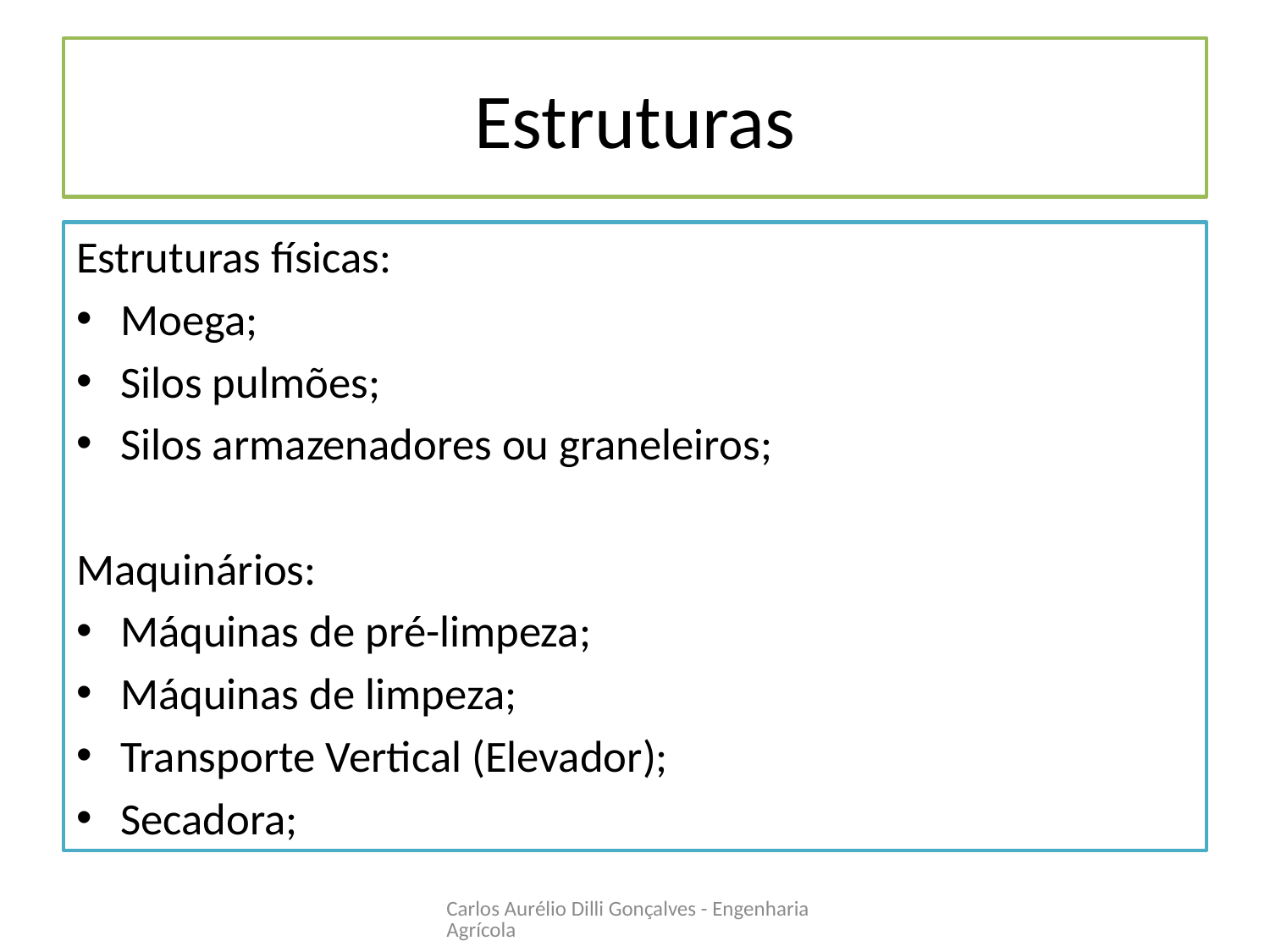

# Estruturas
Estruturas físicas:
Moega;
Silos pulmões;
Silos armazenadores ou graneleiros;

Maquinários:
Máquinas de pré-limpeza;
Máquinas de limpeza;
Transporte Vertical (Elevador);
Secadora;
Carlos Aurélio Dilli Gonçalves - Engenharia  Agrícola